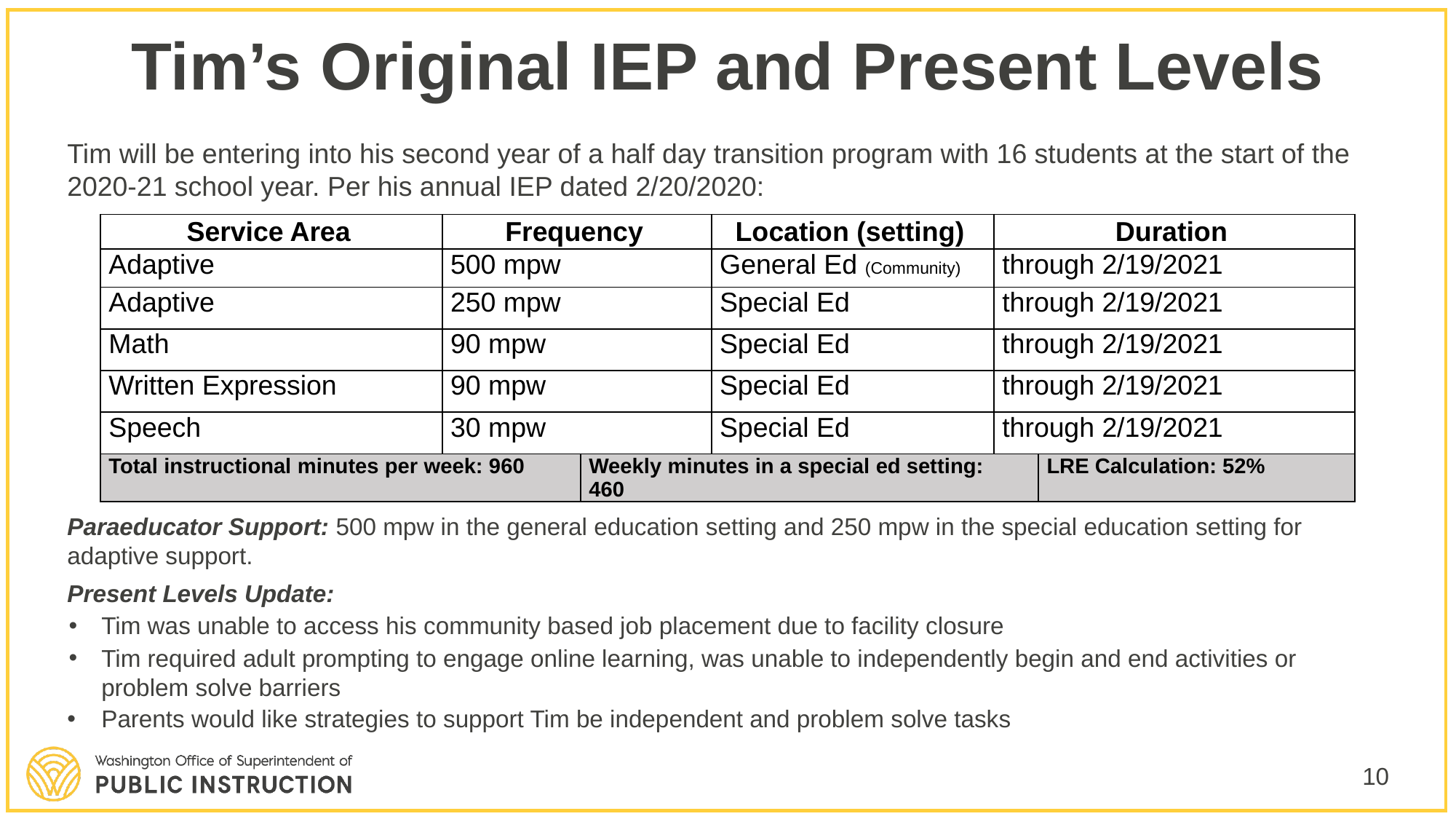

# Tim’s Original IEP and Present Levels
Tim will be entering into his second year of a half day transition program with 16 students at the start of the 2020-21 school year. Per his annual IEP dated 2/20/2020:

Paraeducator Support: 500 mpw in the general education setting and 250 mpw in the special education setting for adaptive support.
Present Levels Update:
Tim was unable to access his community based job placement due to facility closure
Tim required adult prompting to engage online learning, was unable to independently begin and end activities or problem solve barriers
Parents would like strategies to support Tim be independent and problem solve tasks

| Service Area | Frequency |  | Location (setting) | Duration |  |
| --- | --- | --- | --- | --- | --- |
| Adaptive | 500 mpw |  | General Ed (Community) | through 2/19/2021 |  |
| Adaptive | 250 mpw |  | Special Ed | through 2/19/2021 |  |
| Math | 90 mpw |  | Special Ed | through 2/19/2021 |  |
| Written Expression | 90 mpw |  | Special Ed | through 2/19/2021 |  |
| Speech | 30 mpw |  | Special Ed | through 2/19/2021 |  |
| Total instructional minutes per week: 960 |  | Weekly minutes in a special ed setting: 460 |  |  | LRE Calculation: 52% |
10